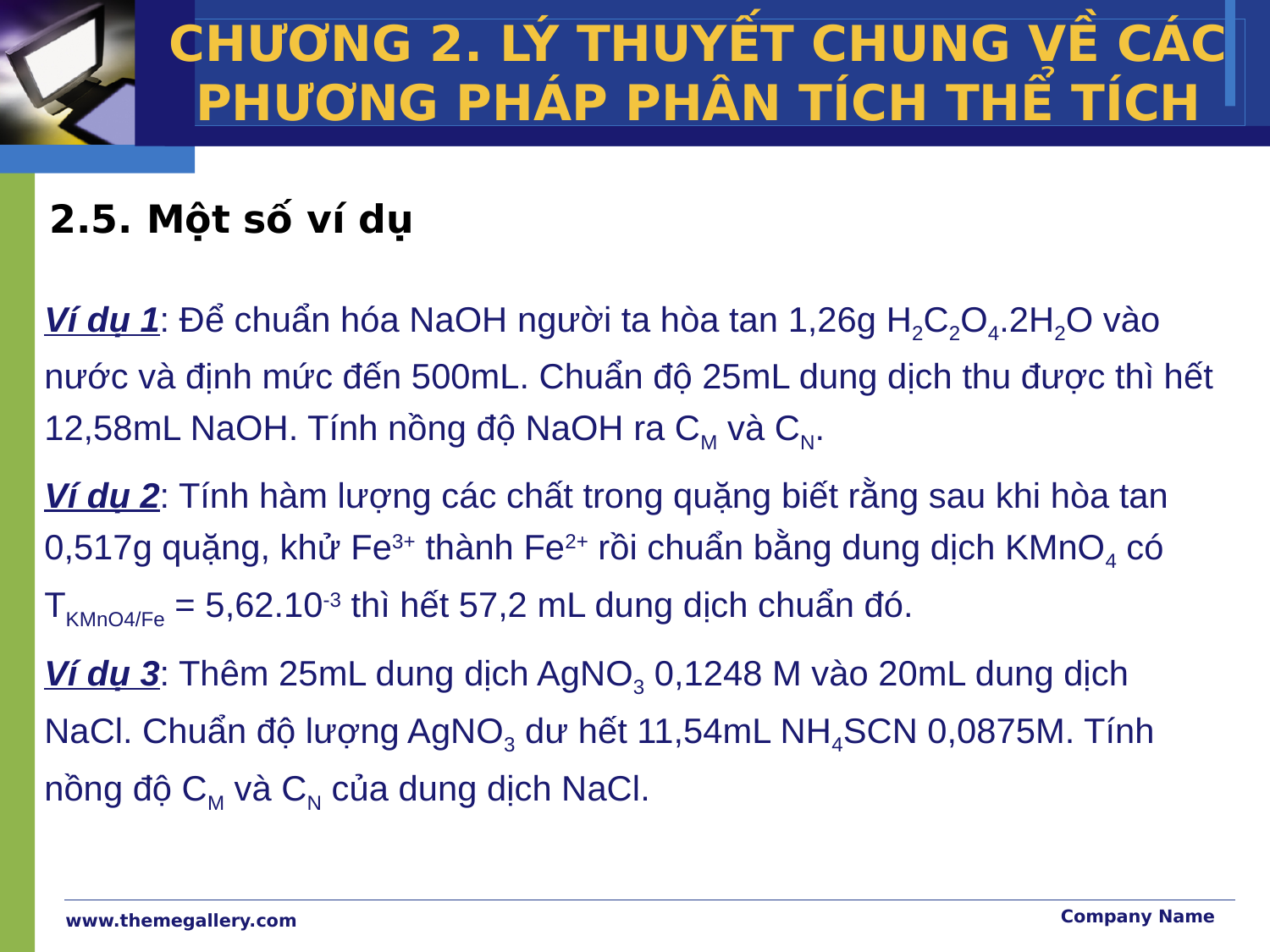

CHƯƠNG 2. LÝ THUYẾT CHUNG VỀ CÁC PHƯƠNG PHÁP PHÂN TÍCH THỂ TÍCH
# 2.5. Một số ví dụ
Ví dụ 1: Để chuẩn hóa NaOH người ta hòa tan 1,26g H2C2O4.2H2O vào nước và định mức đến 500mL. Chuẩn độ 25mL dung dịch thu được thì hết 12,58mL NaOH. Tính nồng độ NaOH ra CM và CN.
Ví dụ 2: Tính hàm lượng các chất trong quặng biết rằng sau khi hòa tan 0,517g quặng, khử Fe3+ thành Fe2+ rồi chuẩn bằng dung dịch KMnO4 có TKMnO4/Fe = 5,62.10-3 thì hết 57,2 mL dung dịch chuẩn đó.
Ví dụ 3: Thêm 25mL dung dịch AgNO3 0,1248 M vào 20mL dung dịch NaCl. Chuẩn độ lượng AgNO3 dư hết 11,54mL NH4SCN 0,0875M. Tính nồng độ CM và CN của dung dịch NaCl.

Company Name
www.themegallery.com